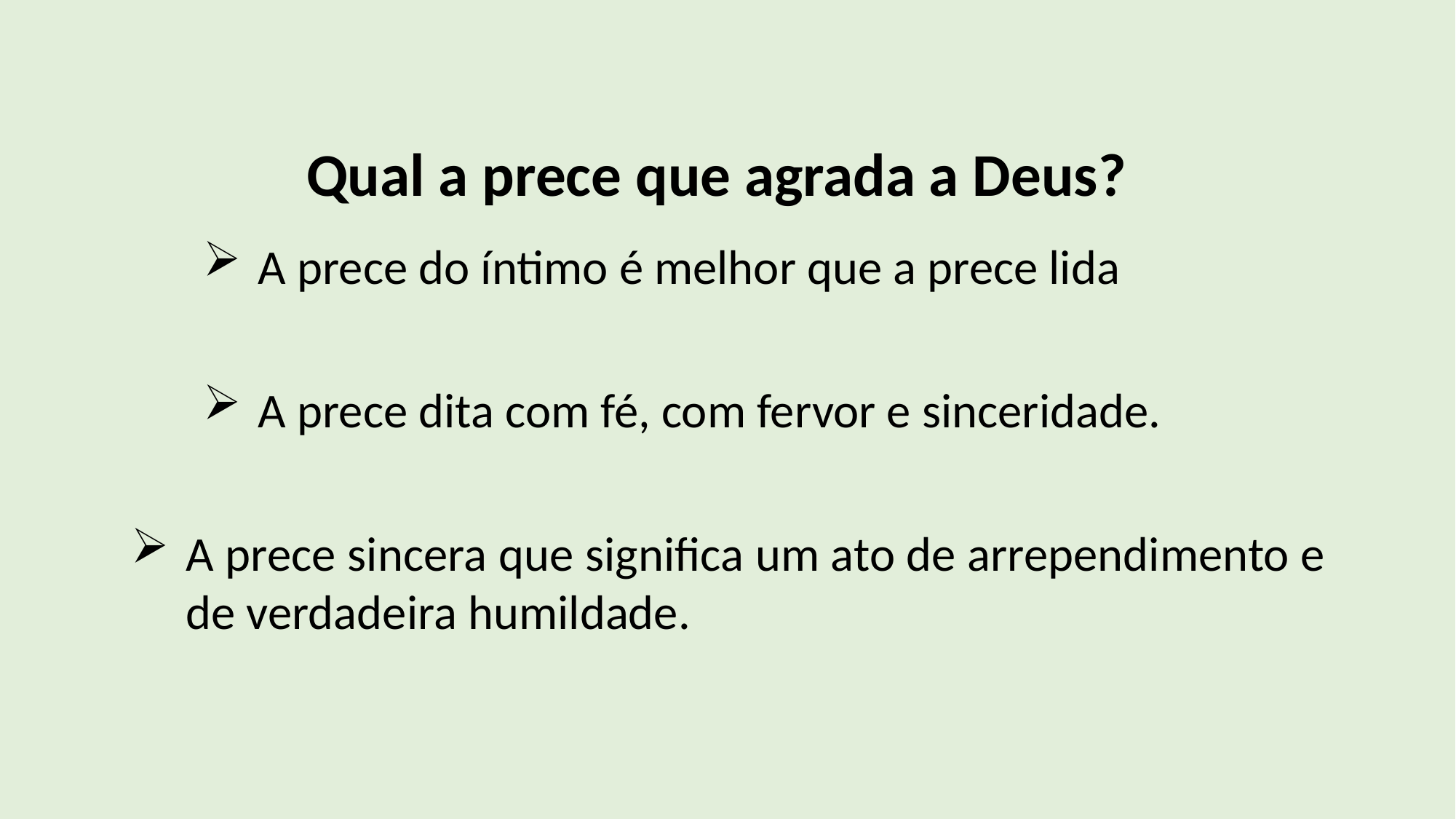

# Qual a prece que agrada a Deus?
A prece do íntimo é melhor que a prece lida
A prece dita com fé, com fervor e sinceridade.
A prece sincera que significa um ato de arrependimento e de verdadeira humildade.